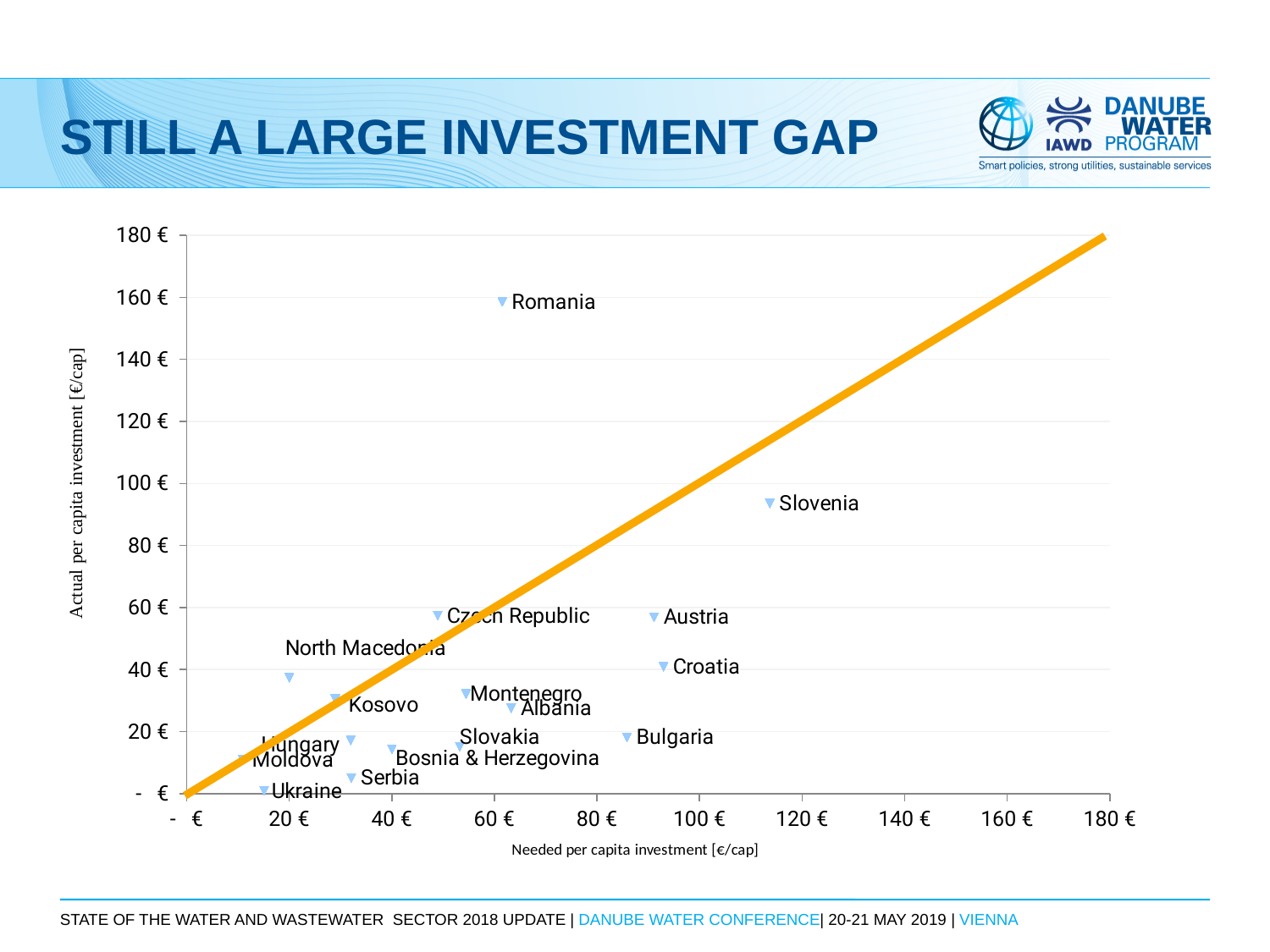

# still a large investment gap

### Chart

| Category |  Investment per capita (2017)  |  |
|---|---|---|